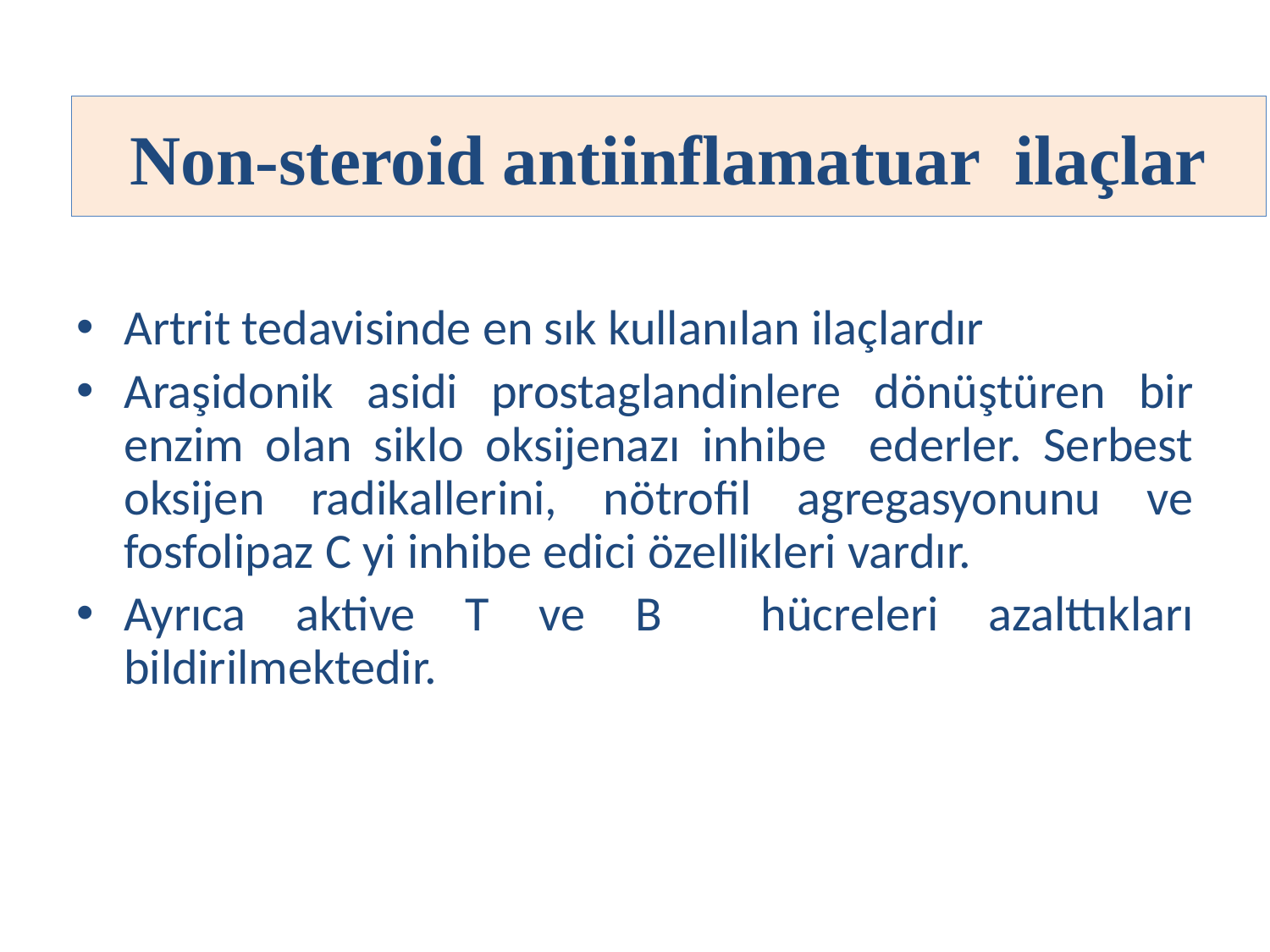

# Non-steroid antiinflamatuar  ilaçlar
Artrit tedavisinde en sık kullanılan ilaçlardır
Araşidonik asidi prostaglandinlere dönüştüren bir enzim olan siklo oksijenazı inhibe  ederler. Serbest oksijen radikallerini, nötrofil agregasyonunu ve fosfolipaz C yi inhibe edici özellikleri vardır.
Ayrıca aktive T ve B  hücreleri azalttıkları bildirilmektedir.